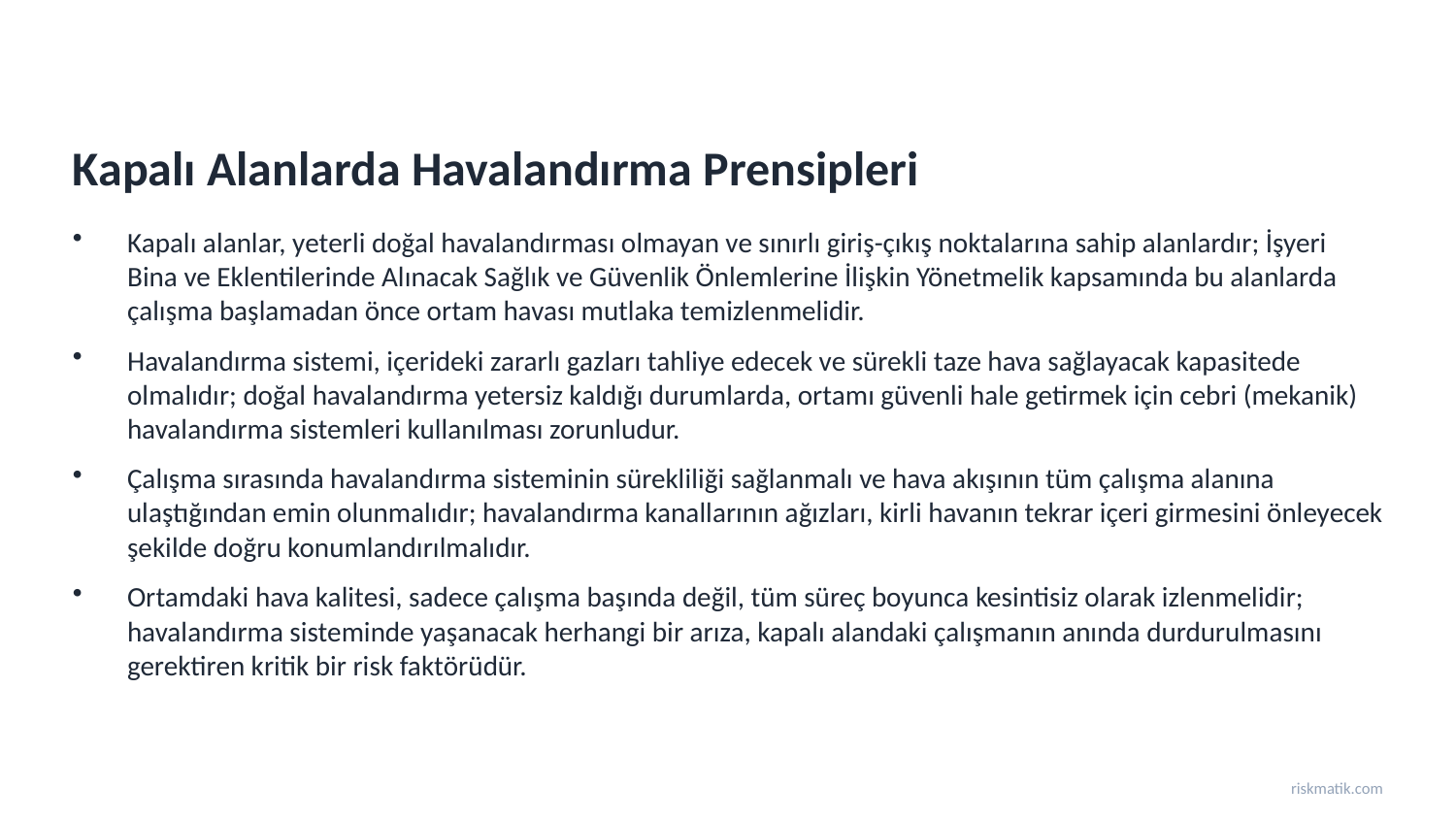

Kapalı Alanlarda Havalandırma Prensipleri
Kapalı alanlar, yeterli doğal havalandırması olmayan ve sınırlı giriş-çıkış noktalarına sahip alanlardır; İşyeri Bina ve Eklentilerinde Alınacak Sağlık ve Güvenlik Önlemlerine İlişkin Yönetmelik kapsamında bu alanlarda çalışma başlamadan önce ortam havası mutlaka temizlenmelidir.
Havalandırma sistemi, içerideki zararlı gazları tahliye edecek ve sürekli taze hava sağlayacak kapasitede olmalıdır; doğal havalandırma yetersiz kaldığı durumlarda, ortamı güvenli hale getirmek için cebri (mekanik) havalandırma sistemleri kullanılması zorunludur.
Çalışma sırasında havalandırma sisteminin sürekliliği sağlanmalı ve hava akışının tüm çalışma alanına ulaştığından emin olunmalıdır; havalandırma kanallarının ağızları, kirli havanın tekrar içeri girmesini önleyecek şekilde doğru konumlandırılmalıdır.
Ortamdaki hava kalitesi, sadece çalışma başında değil, tüm süreç boyunca kesintisiz olarak izlenmelidir; havalandırma sisteminde yaşanacak herhangi bir arıza, kapalı alandaki çalışmanın anında durdurulmasını gerektiren kritik bir risk faktörüdür.
riskmatik.com